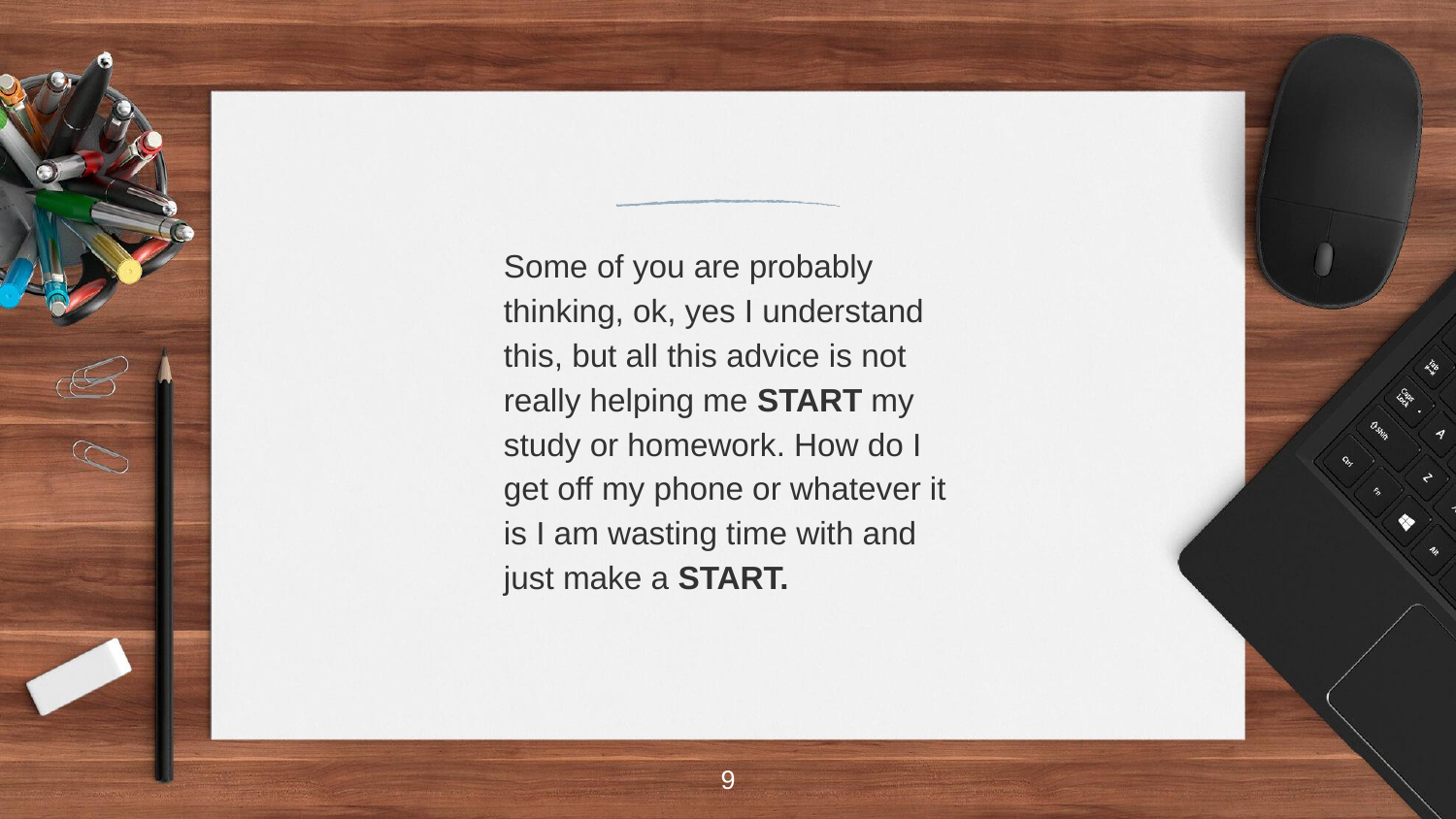

Some of you are probably thinking, ok, yes I understand this, but all this advice is not really helping me START my study or homework. How do I get off my phone or whatever it is I am wasting time with and just make a START.
9